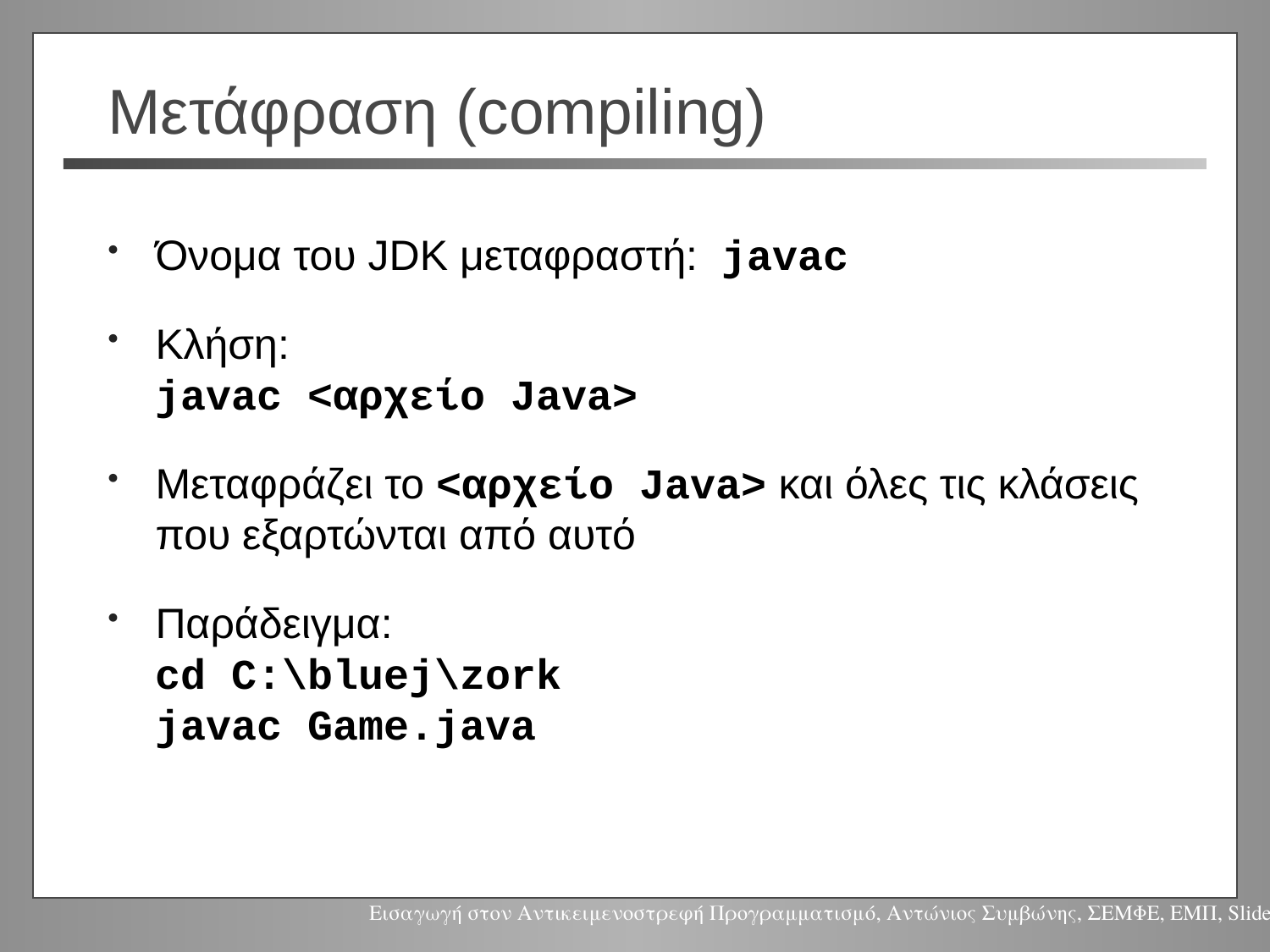

# Μετάφραση (compiling)
Όνομα του JDK μεταφραστή:  javac

Κλήση:
javac <αρχείο Java>

Μεταφράζει το <αρχείο Java> και όλες τις κλάσεις που εξαρτώνται από αυτό

Παράδειγμα:
cd C:\bluej\zork
javac Game.java